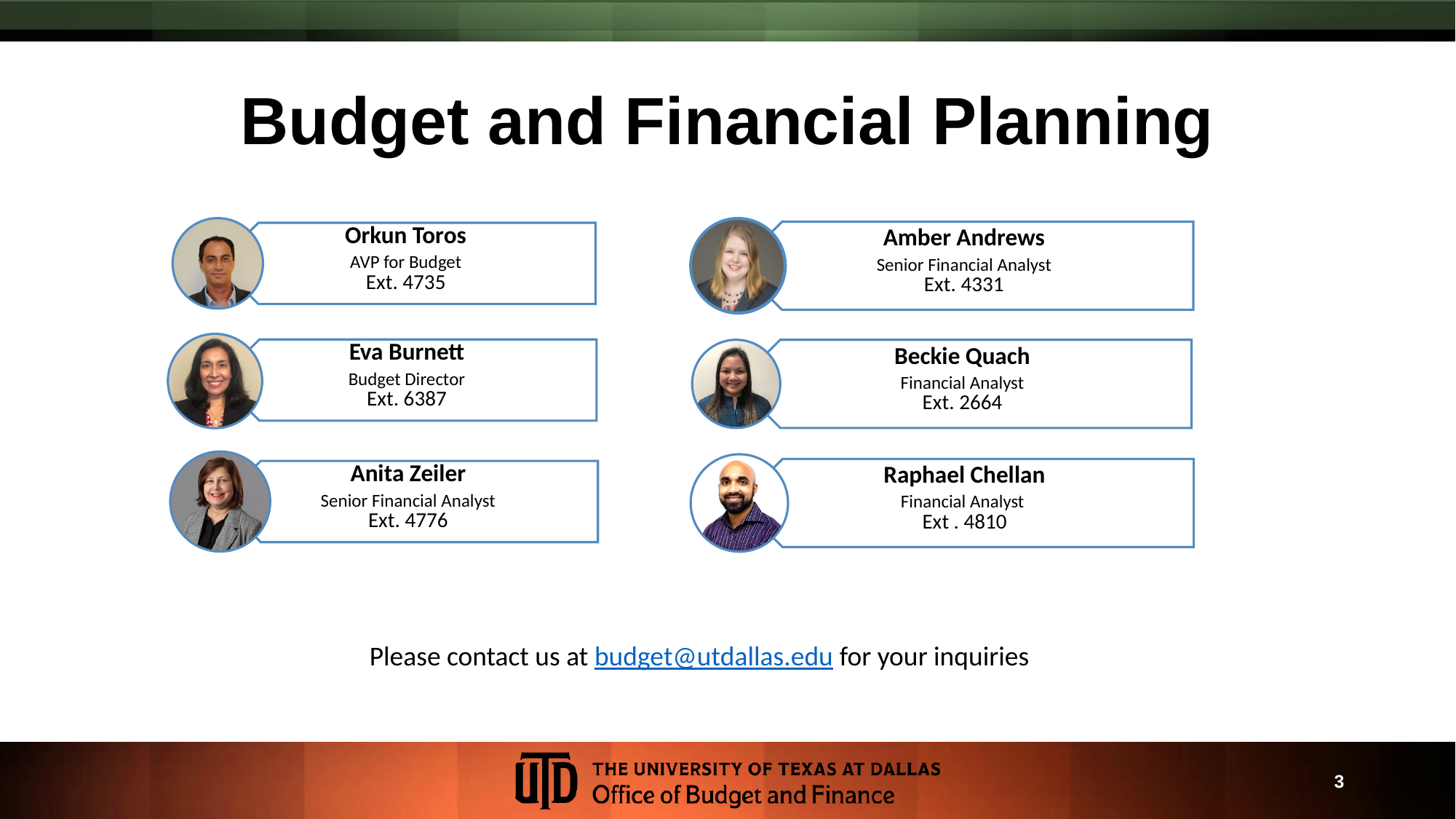

# Budget and Financial Planning
Orkun Toros
AVP for Budget
Ext. 4735
Eva Burnett
Budget Director
Ext. 6387
Anita Zeiler
Senior Financial Analyst
Ext. 4776
Amber Andrews
Senior Financial Analyst
Ext. 4331
Beckie Quach
Financial Analyst
Ext. 2664
Raphael Chellan
Financial Analyst
Ext . 4810
Please contact us at budget@utdallas.edu for your inquiries
3